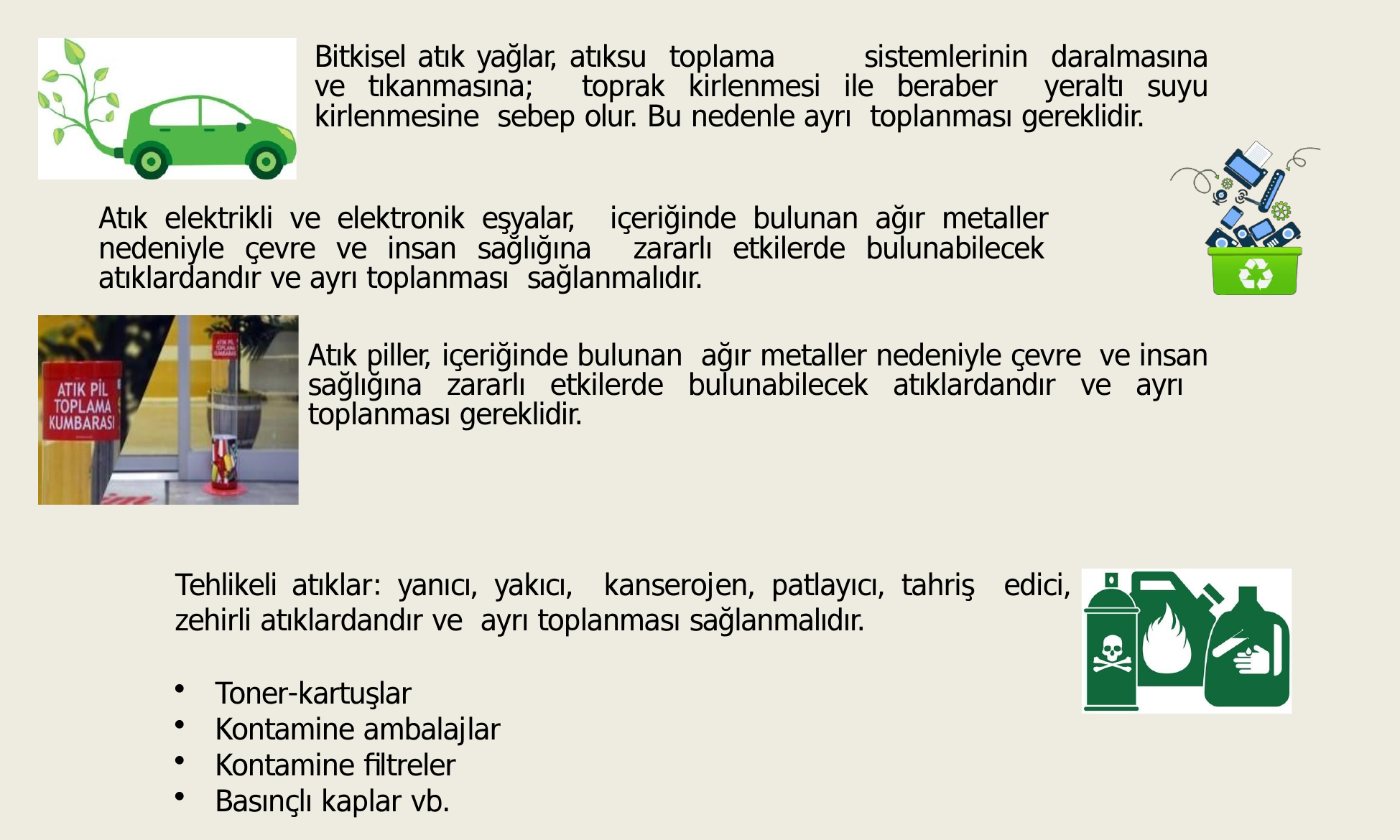

Bitkisel atık yağlar, atıksu  toplama	sistemlerinin  daralmasına ve tıkanmasına;  toprak kirlenmesi ile beraber  yeraltı suyu kirlenmesine  sebep olur. Bu nedenle ayrı  toplanması gereklidir.

Atık elektrikli ve elektronik eşyalar,  içeriğinde bulunan ağır metaller  nedeniyle çevre ve insan sağlığına  zararlı etkilerde bulunabilecek  atıklardandır ve ayrı toplanması  sağlanmalıdır.

Atık piller, içeriğinde bulunan  ağır metaller nedeniyle çevre  ve insan sağlığına zararlı etkilerde bulunabilecek atıklardandır ve ayrı  toplanması gereklidir.

Tehlikeli atıklar: yanıcı, yakıcı,  kanserojen, patlayıcı, tahriş  edici, zehirli atıklardandır ve  ayrı toplanması sağlanmalıdır.

Toner-kartuşlar
Kontamine ambalajlar
Kontamine filtreler
Basınçlı kaplar vb.

6